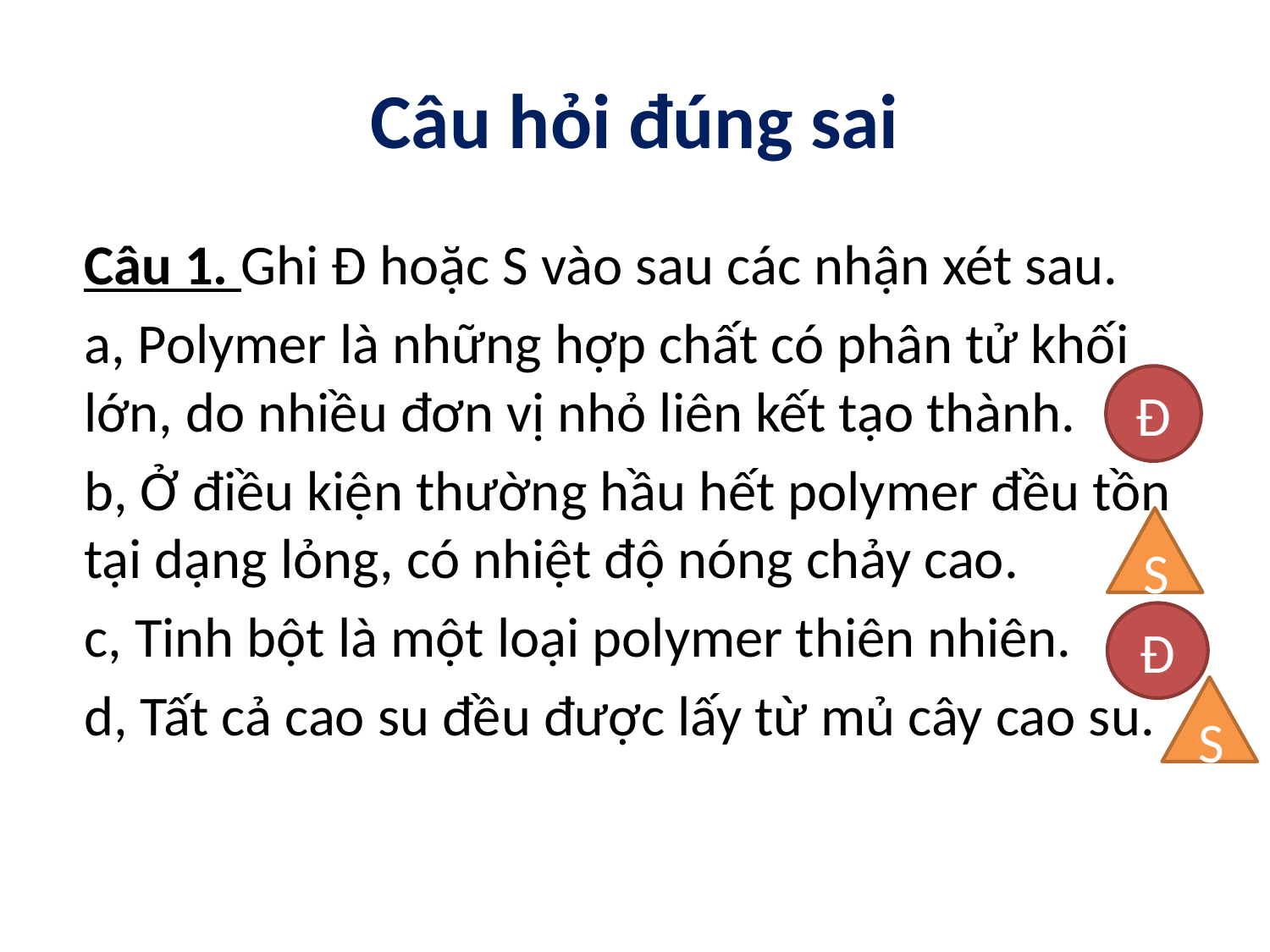

# Câu hỏi đúng sai
Câu 1. Ghi Đ hoặc S vào sau các nhận xét sau.
a, Polymer là những hợp chất có phân tử khối lớn, do nhiều đơn vị nhỏ liên kết tạo thành.
b, Ở điều kiện thường hầu hết polymer đều tồn tại dạng lỏng, có nhiệt độ nóng chảy cao.
c, Tinh bột là một loại polymer thiên nhiên.
d, Tất cả cao su đều được lấy từ mủ cây cao su.
Đ
S
Đ
S